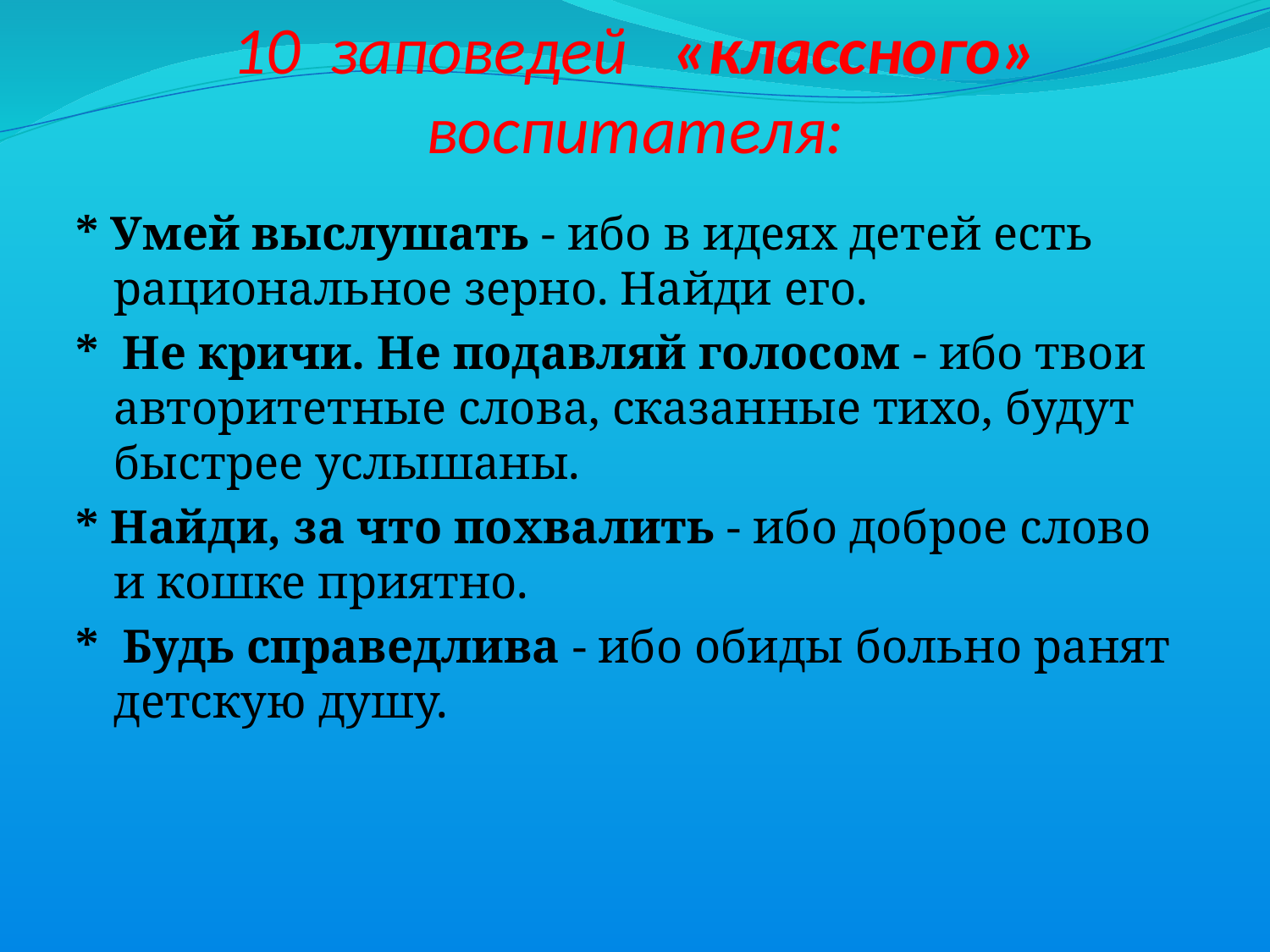

# 10  заповедей   «классного» воспитателя:
* Умей выслушать - ибо в идеях детей есть рациональное зерно. Найди его.
*  Не кричи. Не подавляй голосом - ибо твои авторитетные слова, сказанные тихо, будут быстрее услышаны.
* Найди, за что похвалить - ибо доброе слово и кошке приятно.
*  Будь справедлива - ибо обиды больно ранят детскую душу.